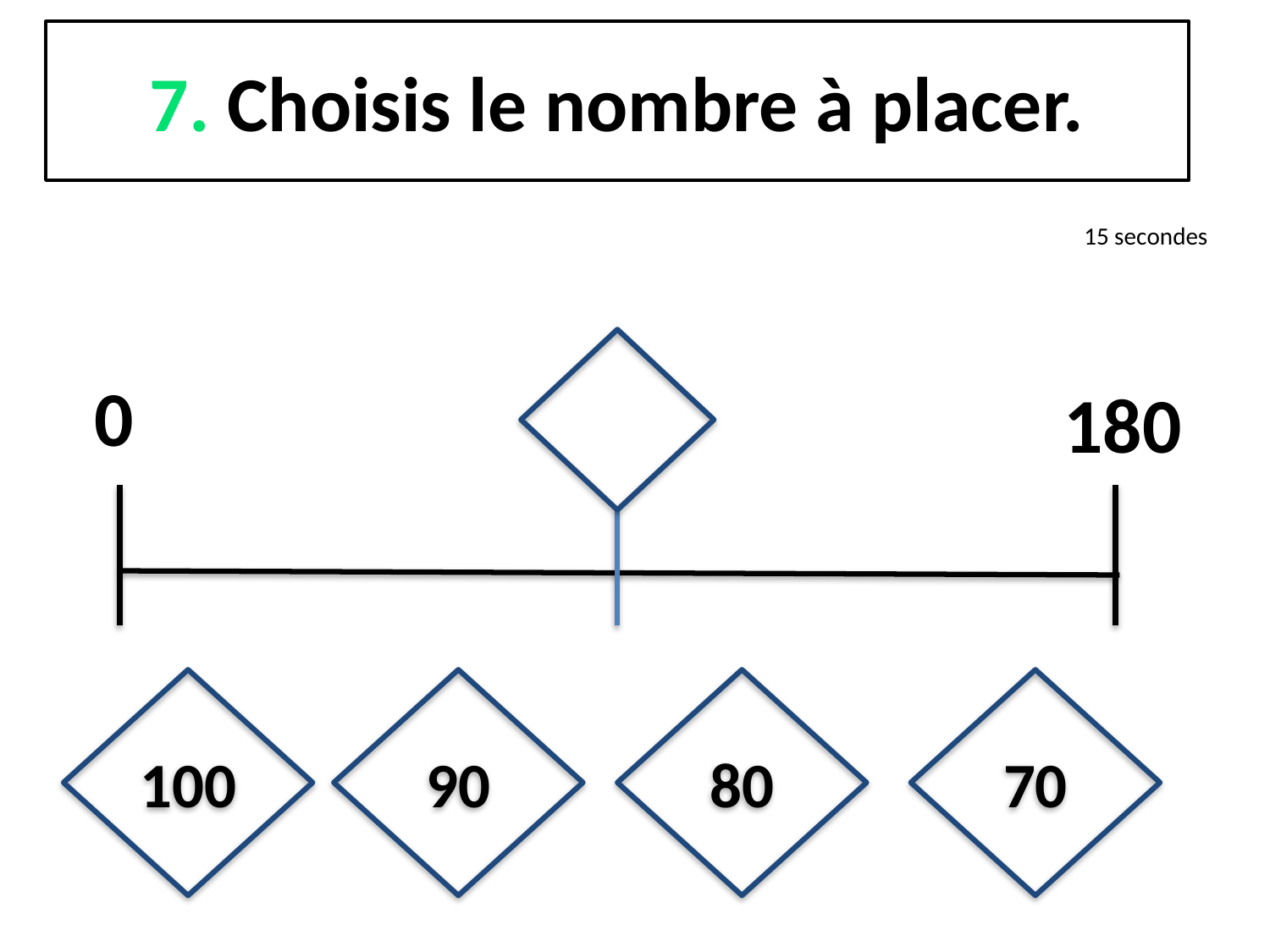

# 7. Choisis le nombre à placer.
15 secondes

0
180
100
90
80
70